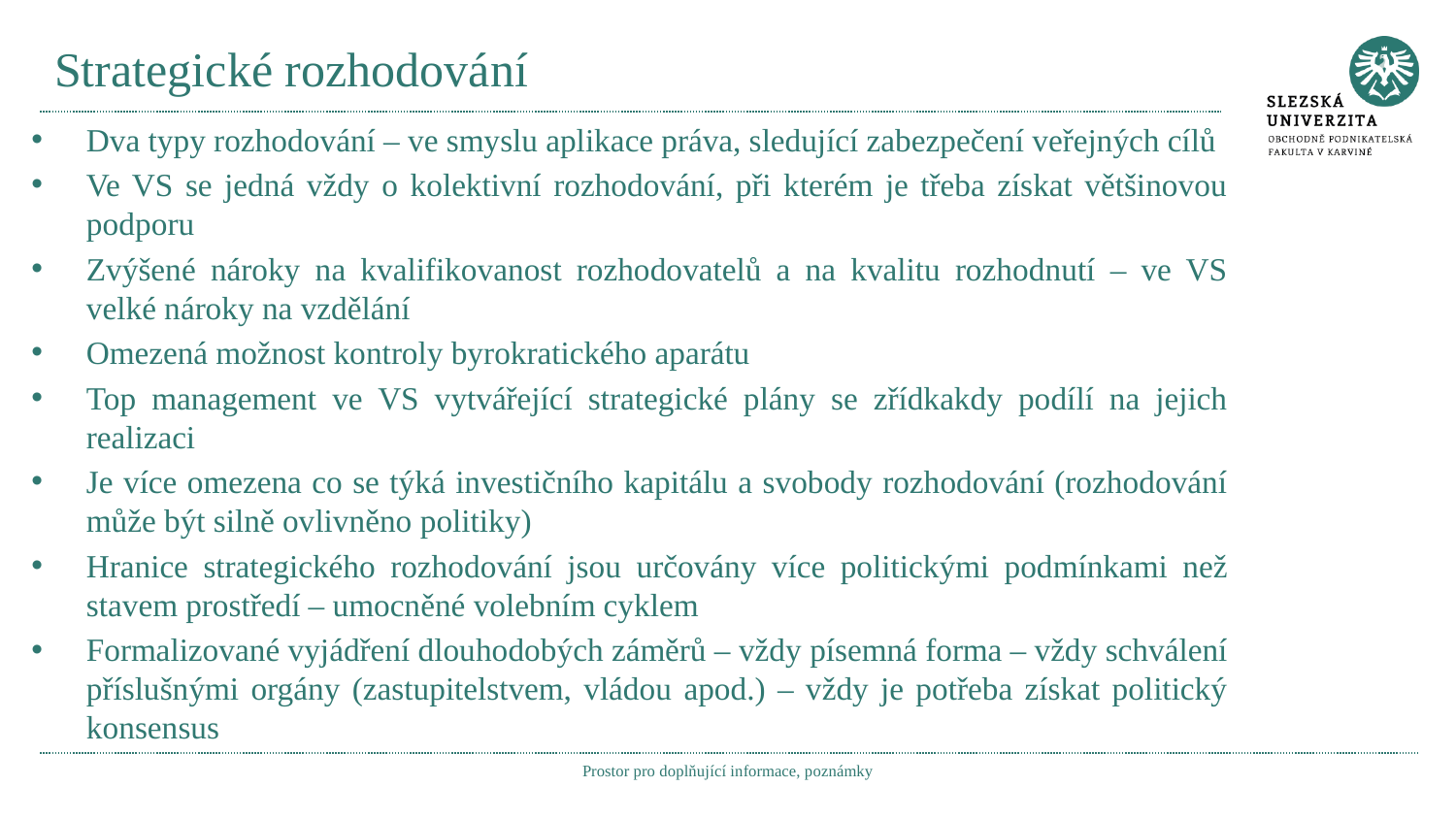

# Strategické rozhodování
Dva typy rozhodování – ve smyslu aplikace práva, sledující zabezpečení veřejných cílů
Ve VS se jedná vždy o kolektivní rozhodování, při kterém je třeba získat většinovou podporu
Zvýšené nároky na kvalifikovanost rozhodovatelů a na kvalitu rozhodnutí – ve VS velké nároky na vzdělání
Omezená možnost kontroly byrokratického aparátu
Top management ve VS vytvářející strategické plány se zřídkakdy podílí na jejich realizaci
Je více omezena co se týká investičního kapitálu a svobody rozhodování (rozhodování může být silně ovlivněno politiky)
Hranice strategického rozhodování jsou určovány více politickými podmínkami než stavem prostředí – umocněné volebním cyklem
Formalizované vyjádření dlouhodobých záměrů – vždy písemná forma – vždy schválení příslušnými orgány (zastupitelstvem, vládou apod.) – vždy je potřeba získat politický konsensus

Prostor pro doplňující informace, poznámky